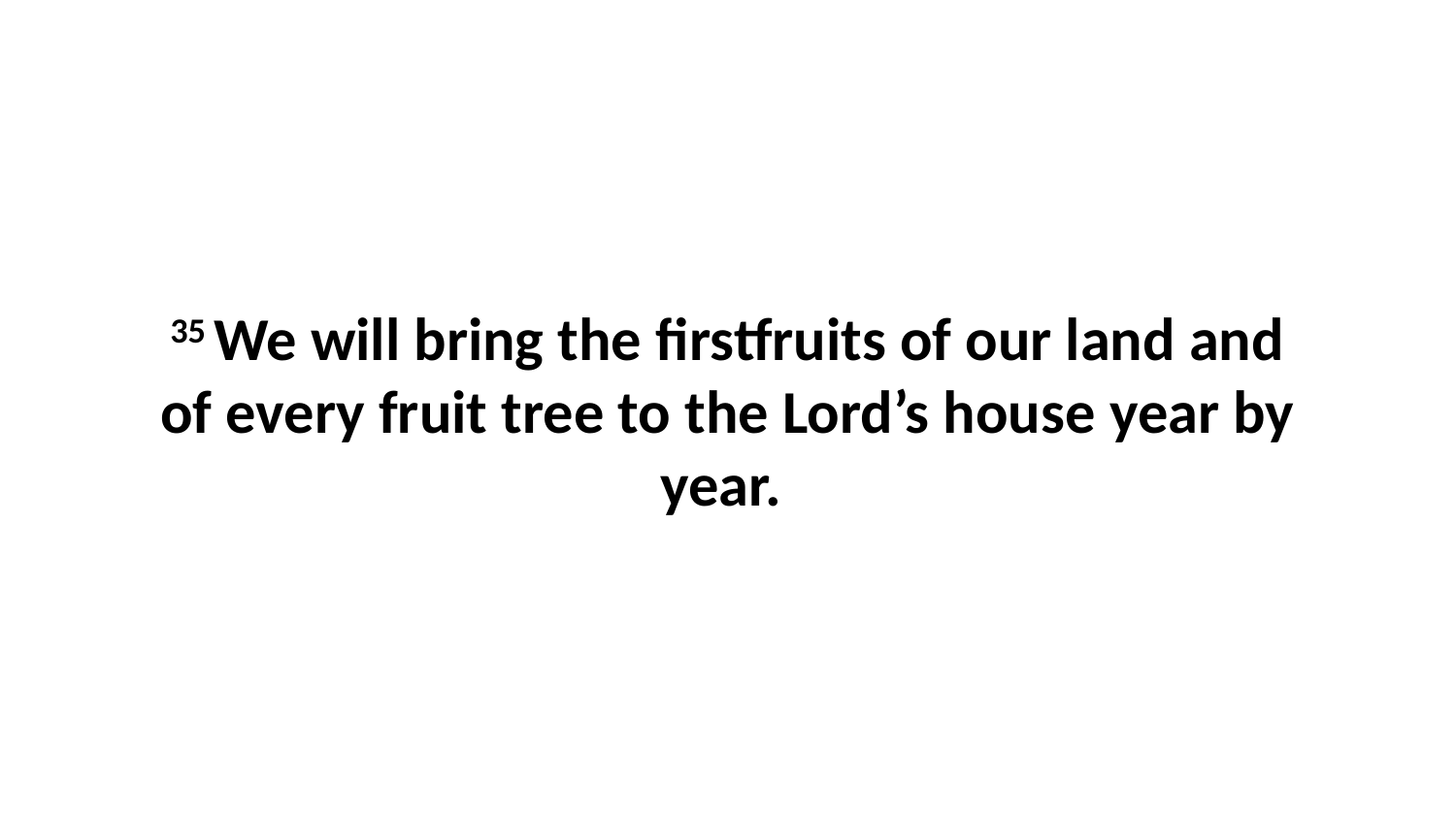

35 We will bring the firstfruits of our land and of every fruit tree to the Lord’s house year by year.